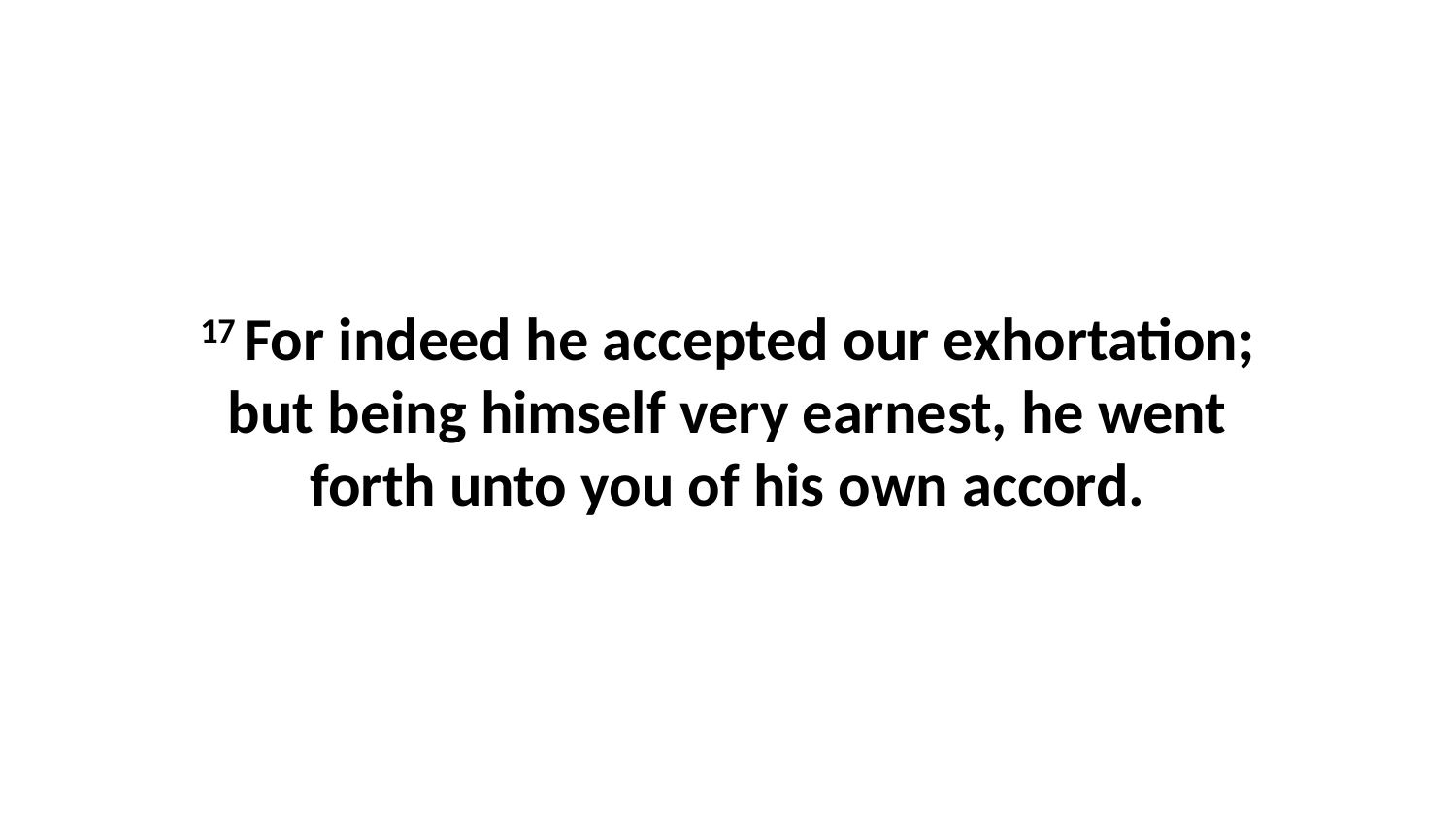

17 For indeed he accepted our exhortation; but being himself very earnest, he went forth unto you of his own accord.